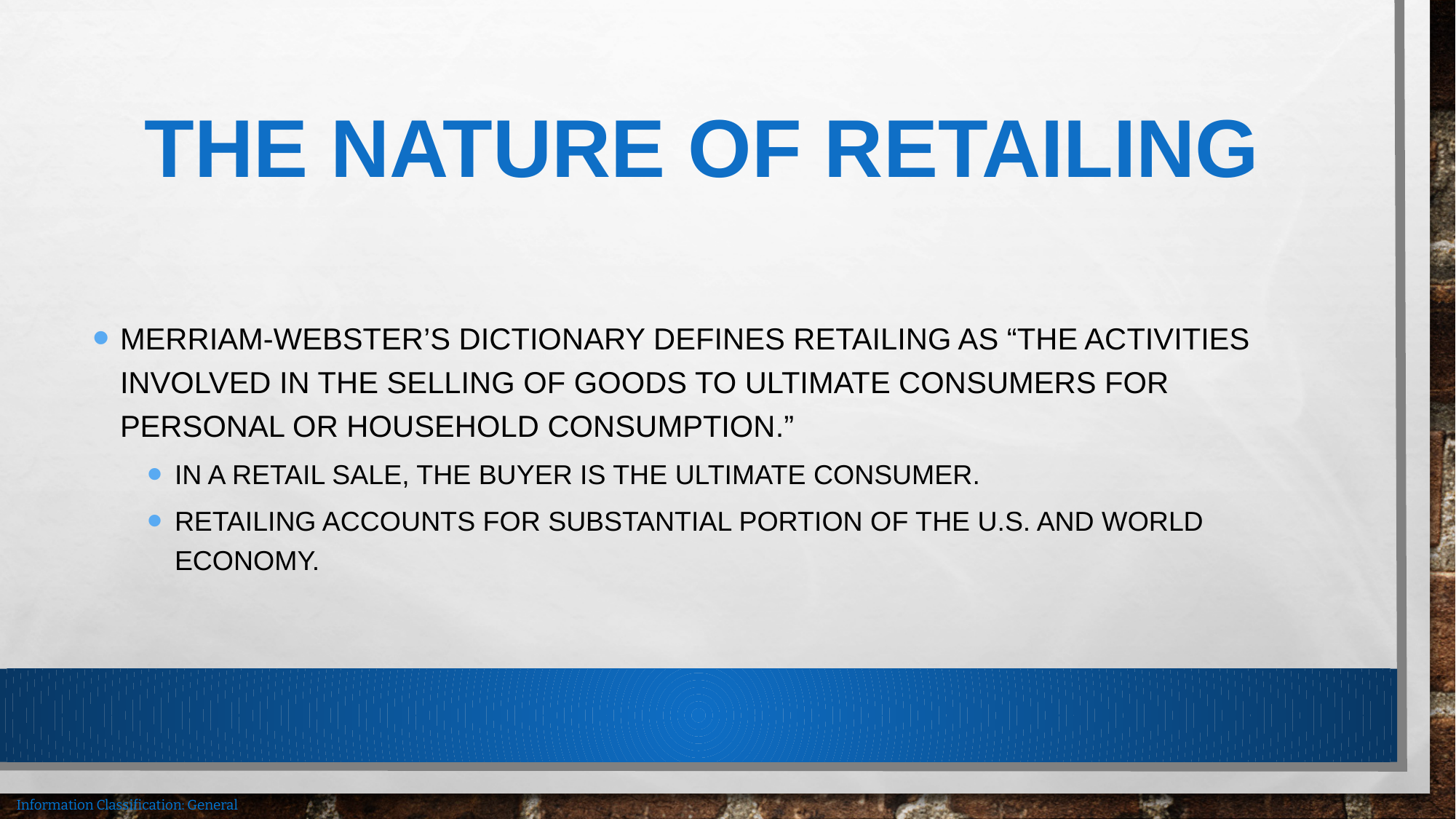

# The nature of retailing
Merriam-webster’s dictionary defines retailing as “the activities involved in the selling of goods to ultimate consumers for personal or household consumption.”
In a retail sale, the buyer is the ultimate consumer.
Retailing accounts for substantial portion of the U.S. and world economy.